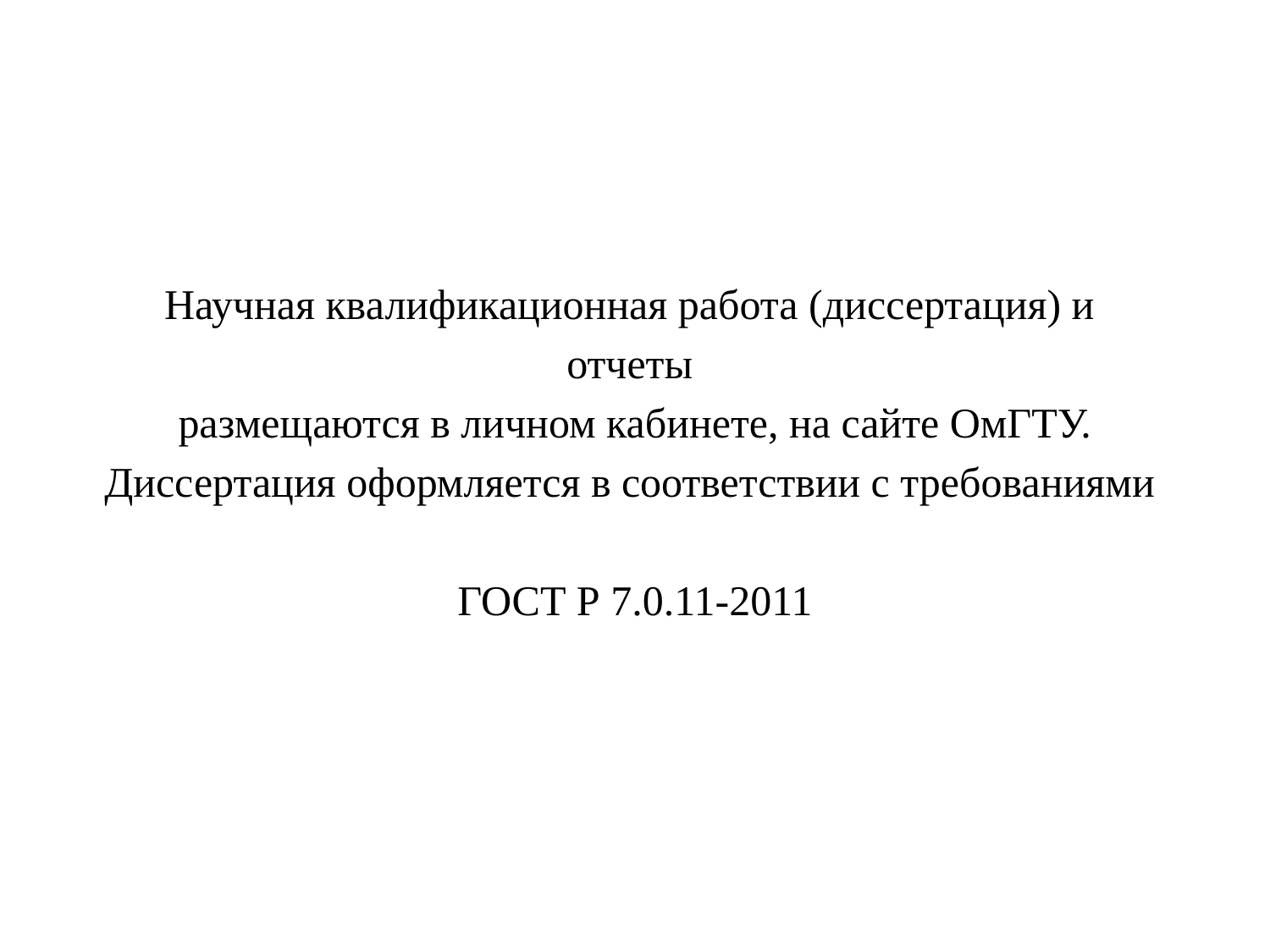

Научная квалификационная работа (диссертация) и
отчеты
размещаются в личном кабинете, на сайте ОмГТУ.
Диссертация оформляется в соответствии с требованиями

ГОСТ Р 7.0.11-2011